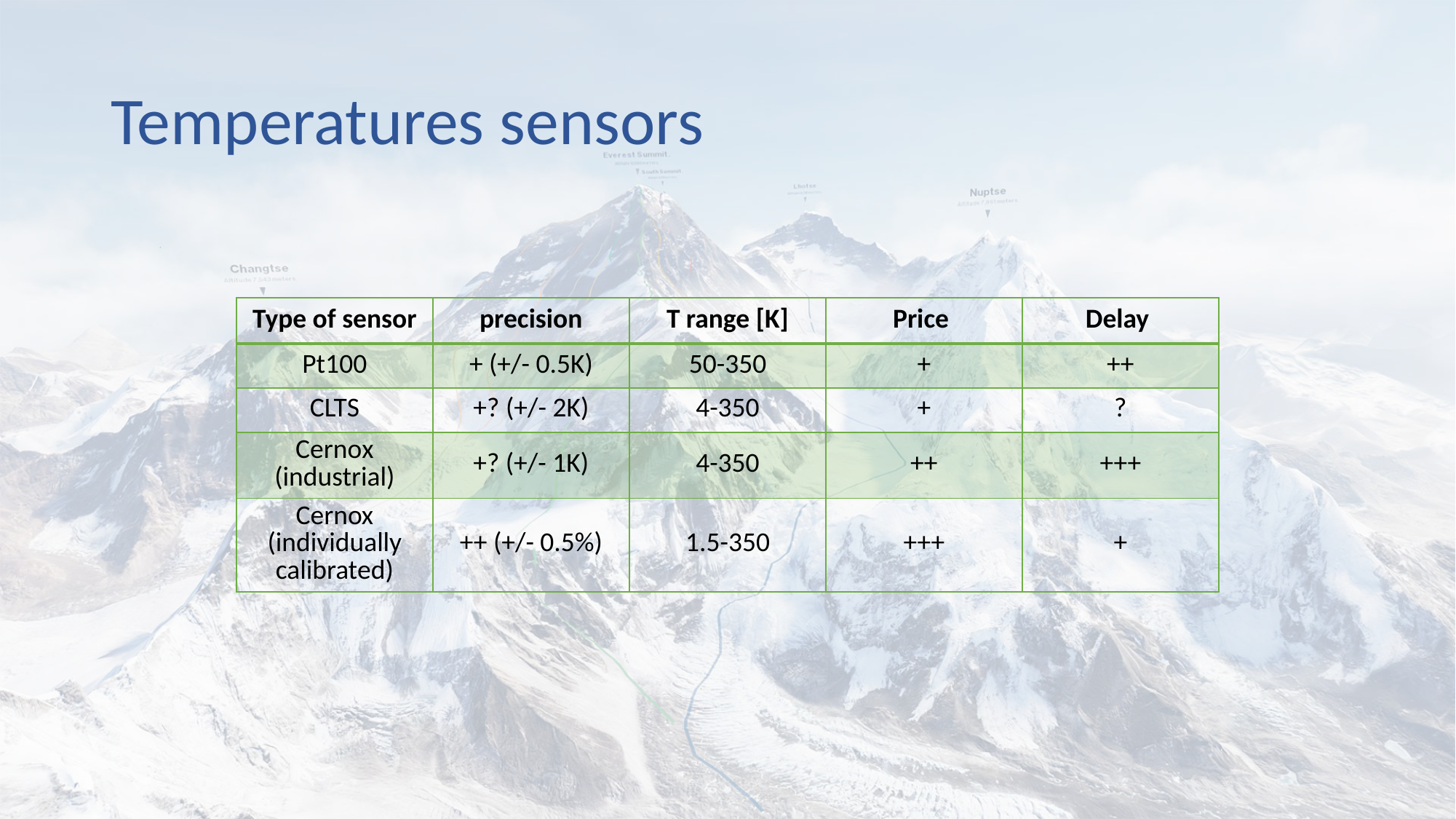

# Temperatures sensors

| Type of sensor | precision | T range [K] | Price | Delay |
| --- | --- | --- | --- | --- |
| Pt100 | + (+/- 0.5K) | 50-350 | + | ++ |
| CLTS | +? (+/- 2K) | 4-350 | + | ? |
| Cernox (industrial) | +? (+/- 1K) | 4-350 | ++ | +++ |
| Cernox (individually calibrated) | ++ (+/- 0.5%) | 1.5-350 | +++ | + |